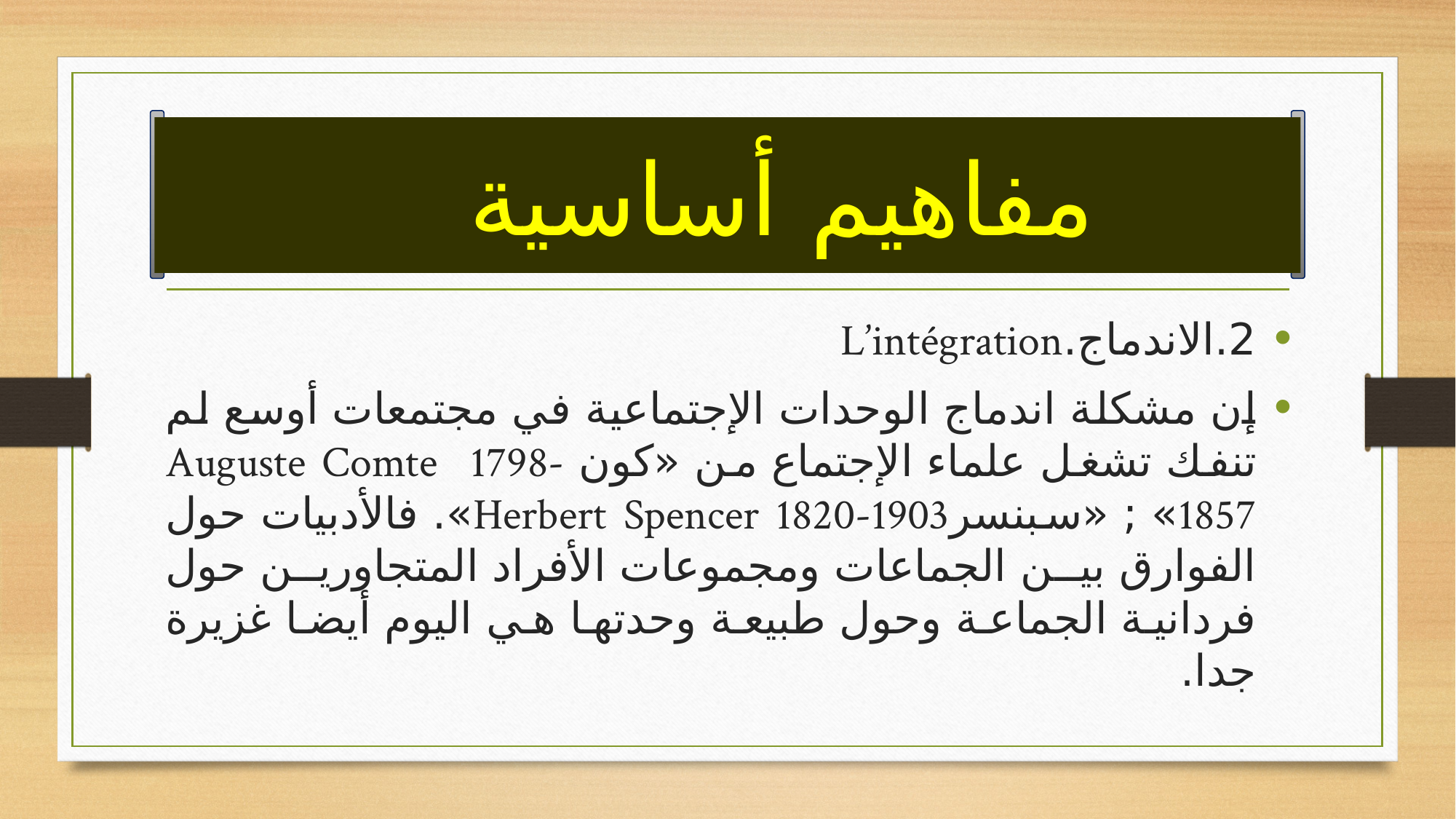

# مفاهيم أساسية
2.	الاندماج.L’intégration
إن مشكلة اندماج الوحدات الإجتماعية في مجتمعات أوسع لم تنفك تشغل علماء الإجتماع من «كون Auguste Comte  1798-1857» ; «سبنسرHerbert Spencer 1820-1903». فالأدبيات حول الفوارق بين الجماعات ومجموعات الأفراد المتجاورين حول فردانية الجماعة وحول طبيعة وحدتها هي اليوم أيضا غزيرة جدا.